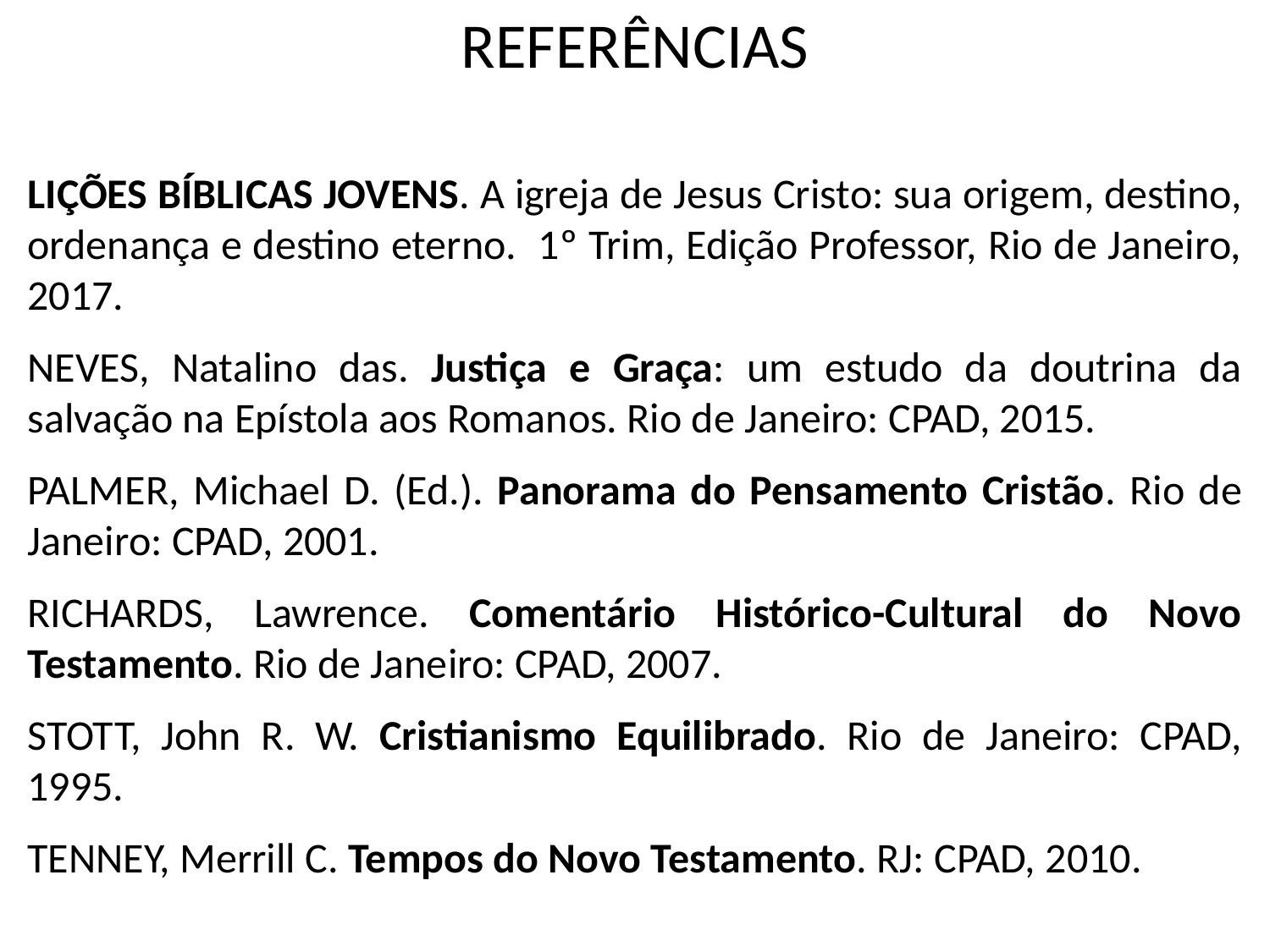

# REFERÊNCIAS
LIÇÕES BÍBLICAS JOVENS. A igreja de Jesus Cristo: sua origem, destino, ordenança e destino eterno.  1º Trim, Edição Professor, Rio de Janeiro, 2017.
NEVES, Natalino das. Justiça e Graça: um estudo da doutrina da salvação na Epístola aos Romanos. Rio de Janeiro: CPAD, 2015.
PALMER, Michael D. (Ed.). Panorama do Pensamento Cristão. Rio de Janeiro: CPAD, 2001.
RICHARDS, Lawrence. Comentário Histórico-Cultural do Novo Testamento. Rio de Janeiro: CPAD, 2007.
STOTT, John R. W. Cristianismo Equilibrado. Rio de Janeiro: CPAD, 1995.
TENNEY, Merrill C. Tempos do Novo Testamento. RJ: CPAD, 2010.